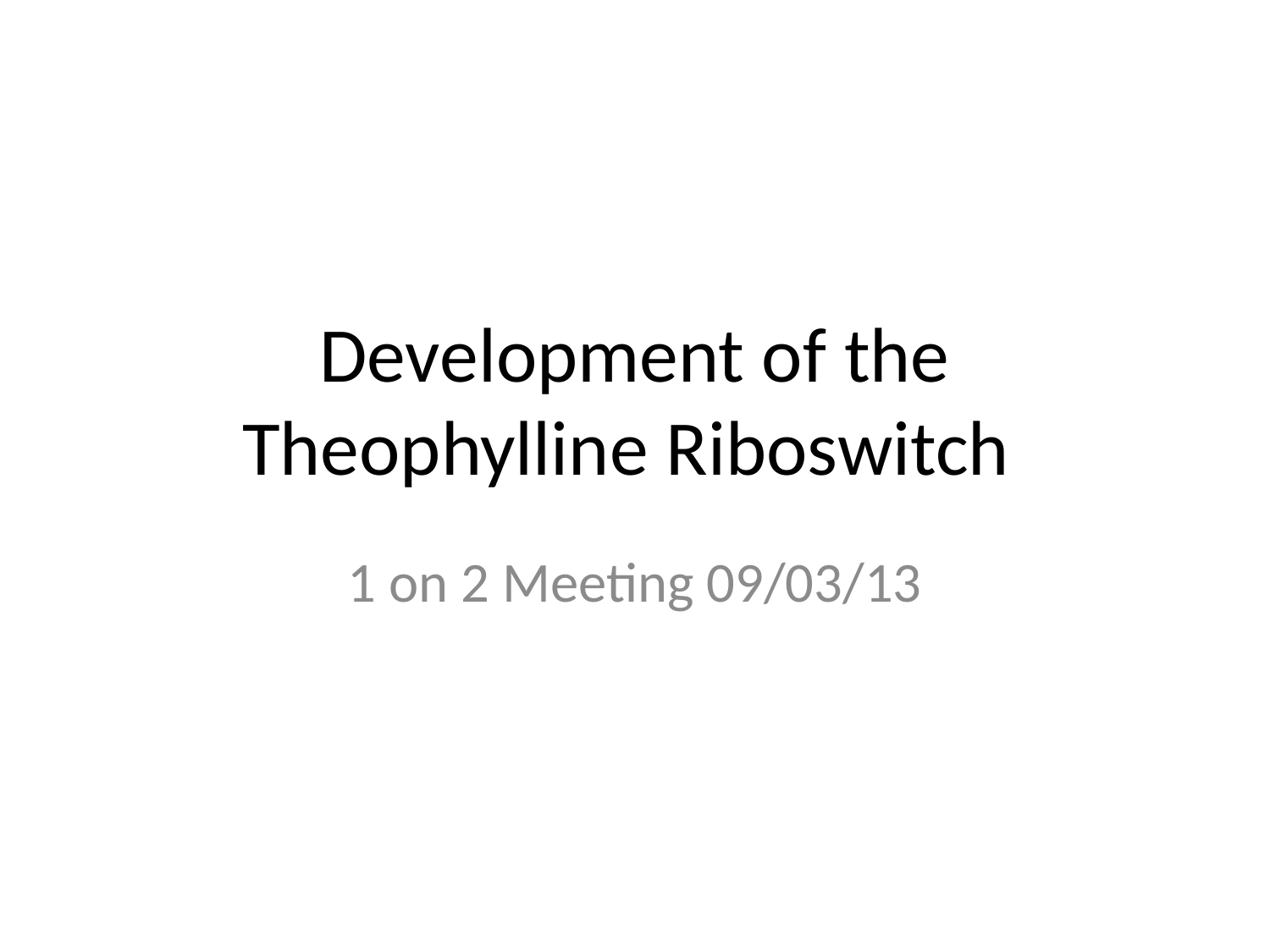

# Development of the Theophylline Riboswitch
1 on 2 Meeting 09/03/13